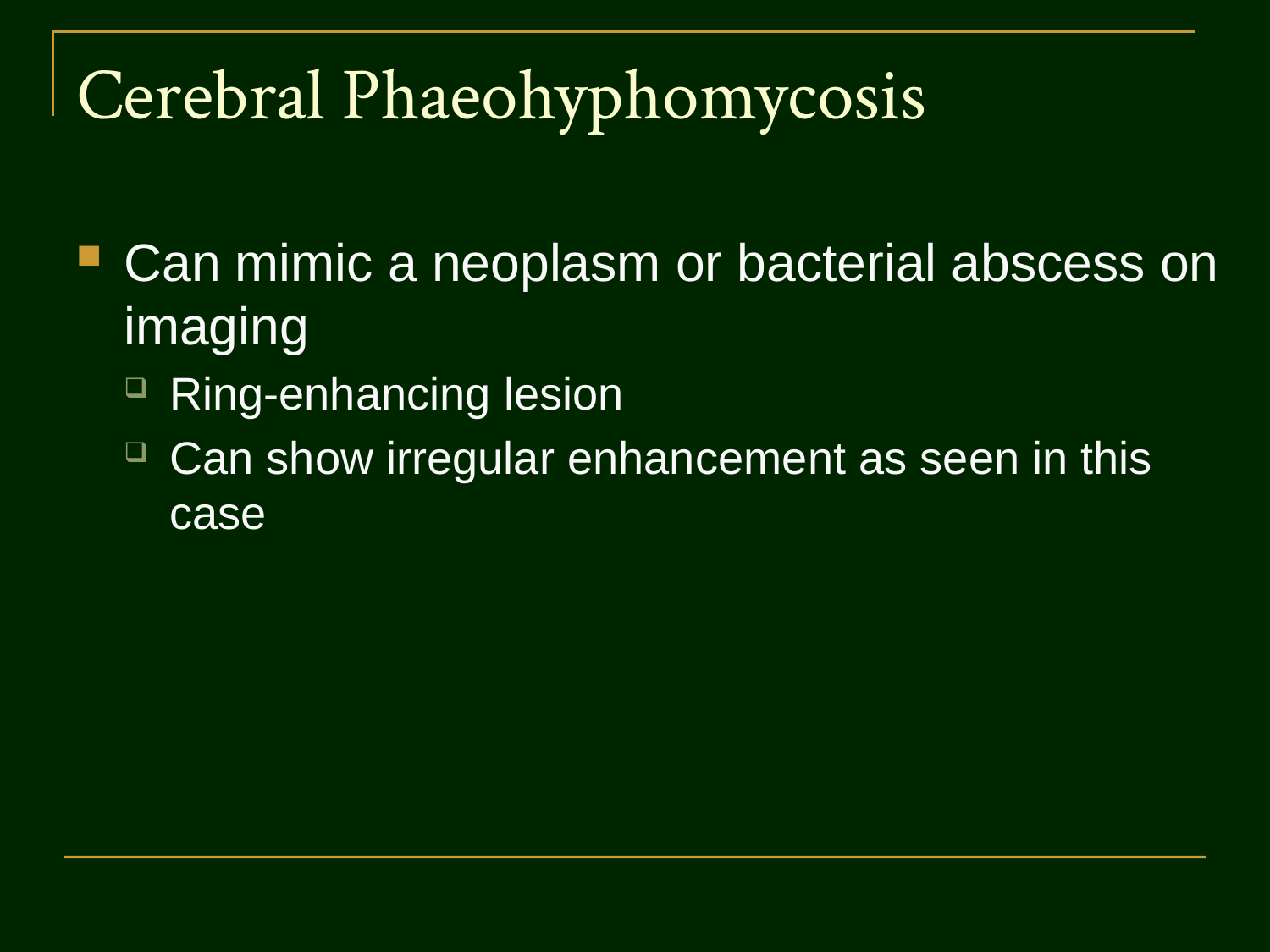

# Cerebral Phaeohyphomycosis
Can mimic a neoplasm or bacterial abscess on imaging
Ring-enhancing lesion
Can show irregular enhancement as seen in this case